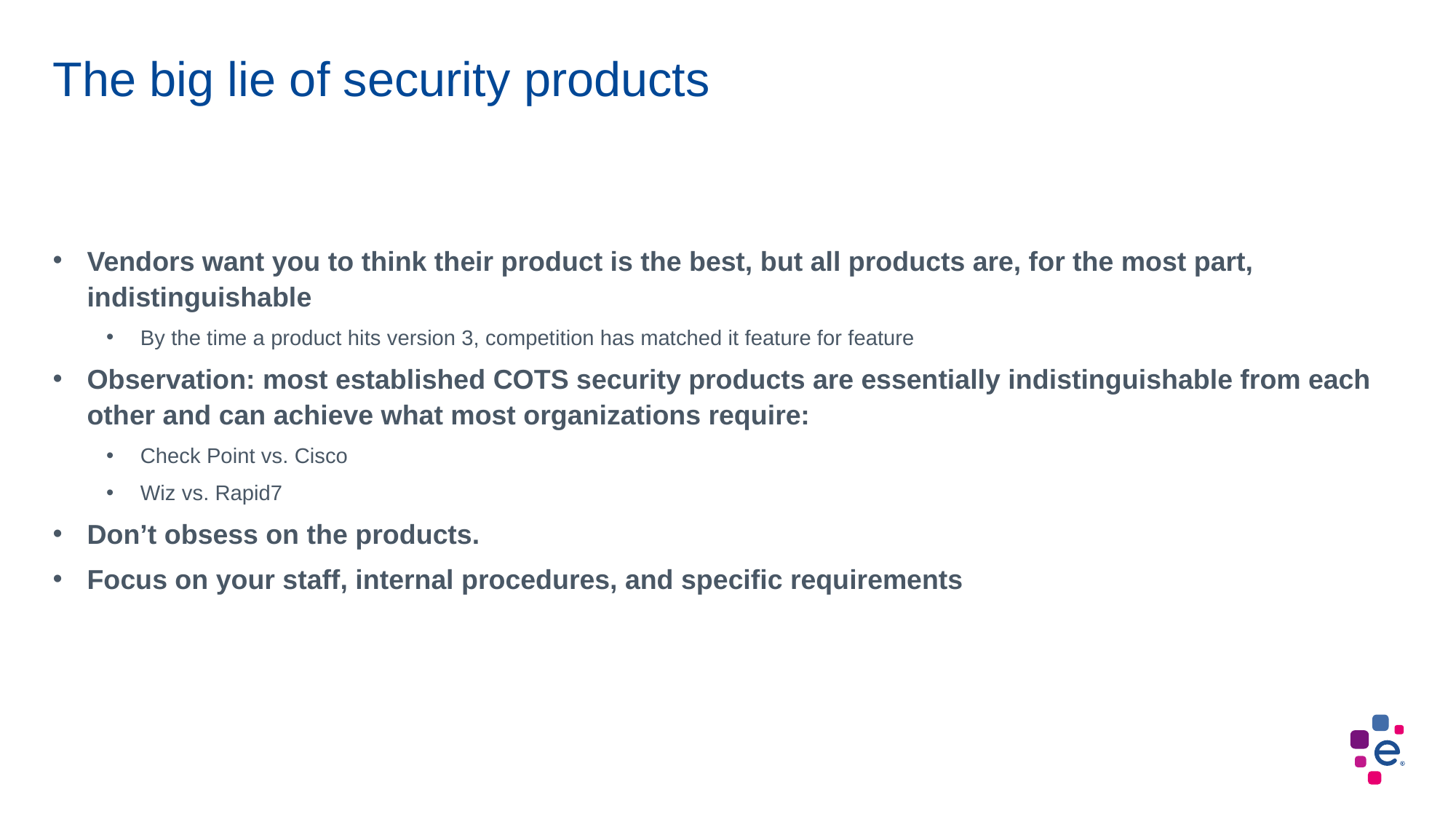

# The big lie of security products
Vendors want you to think their product is the best, but all products are, for the most part, indistinguishable
By the time a product hits version 3, competition has matched it feature for feature
Observation: most established COTS security products are essentially indistinguishable from each other and can achieve what most organizations require:
Check Point vs. Cisco
Wiz vs. Rapid7
Don’t obsess on the products.
Focus on your staff, internal procedures, and specific requirements